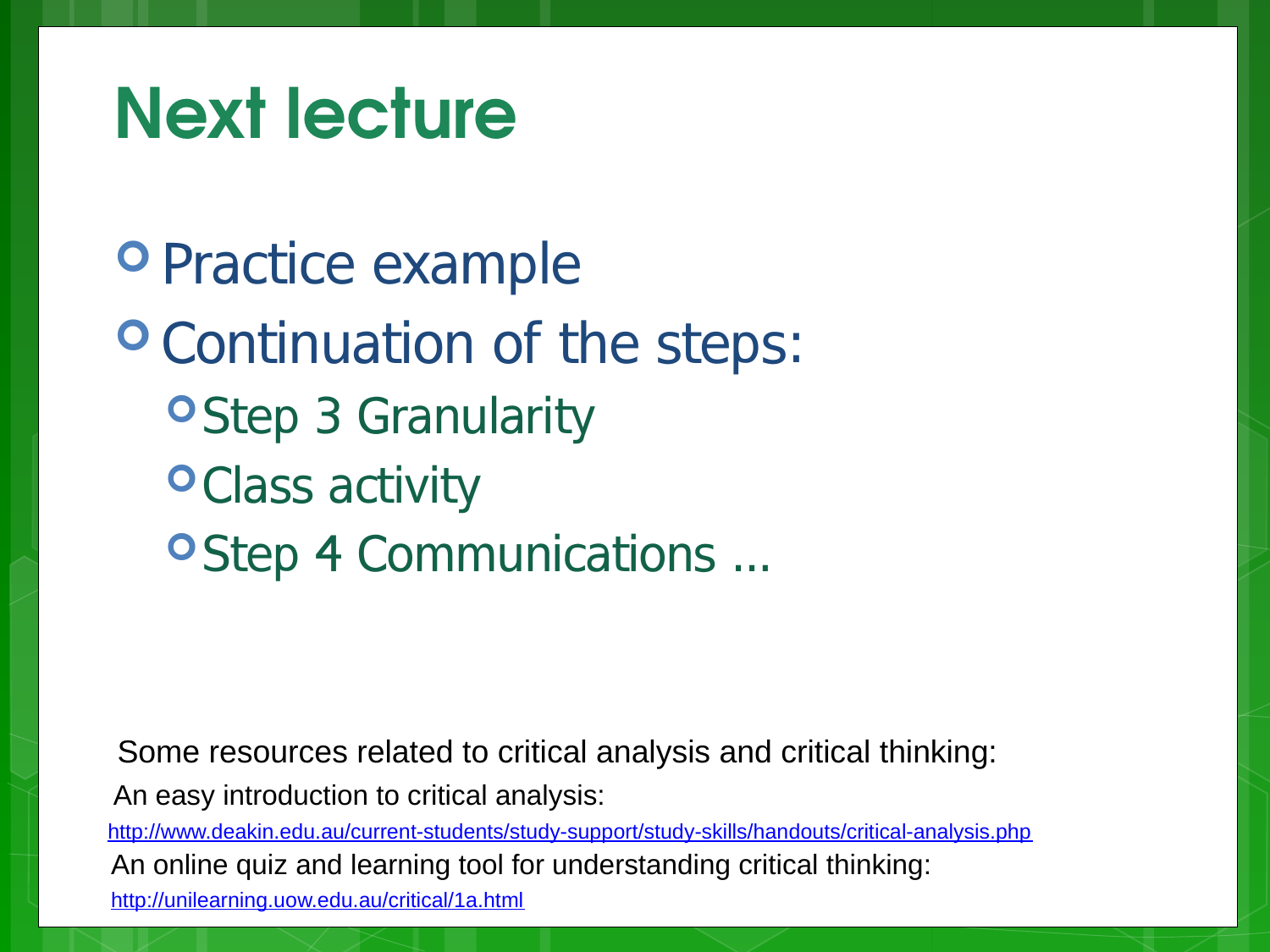

# Next lecture
Practice example
Continuation of the steps:
Step 3 Granularity
Class activity
Step 4 Communications …

Some resources related to critical analysis and critical thinking:
An easy introduction to critical analysis:
http://www.deakin.edu.au/current-students/study-support/study-skills/handouts/critical-analysis.php
An online quiz and learning tool for understanding critical thinking:
http://unilearning.uow.edu.au/critical/1a.html